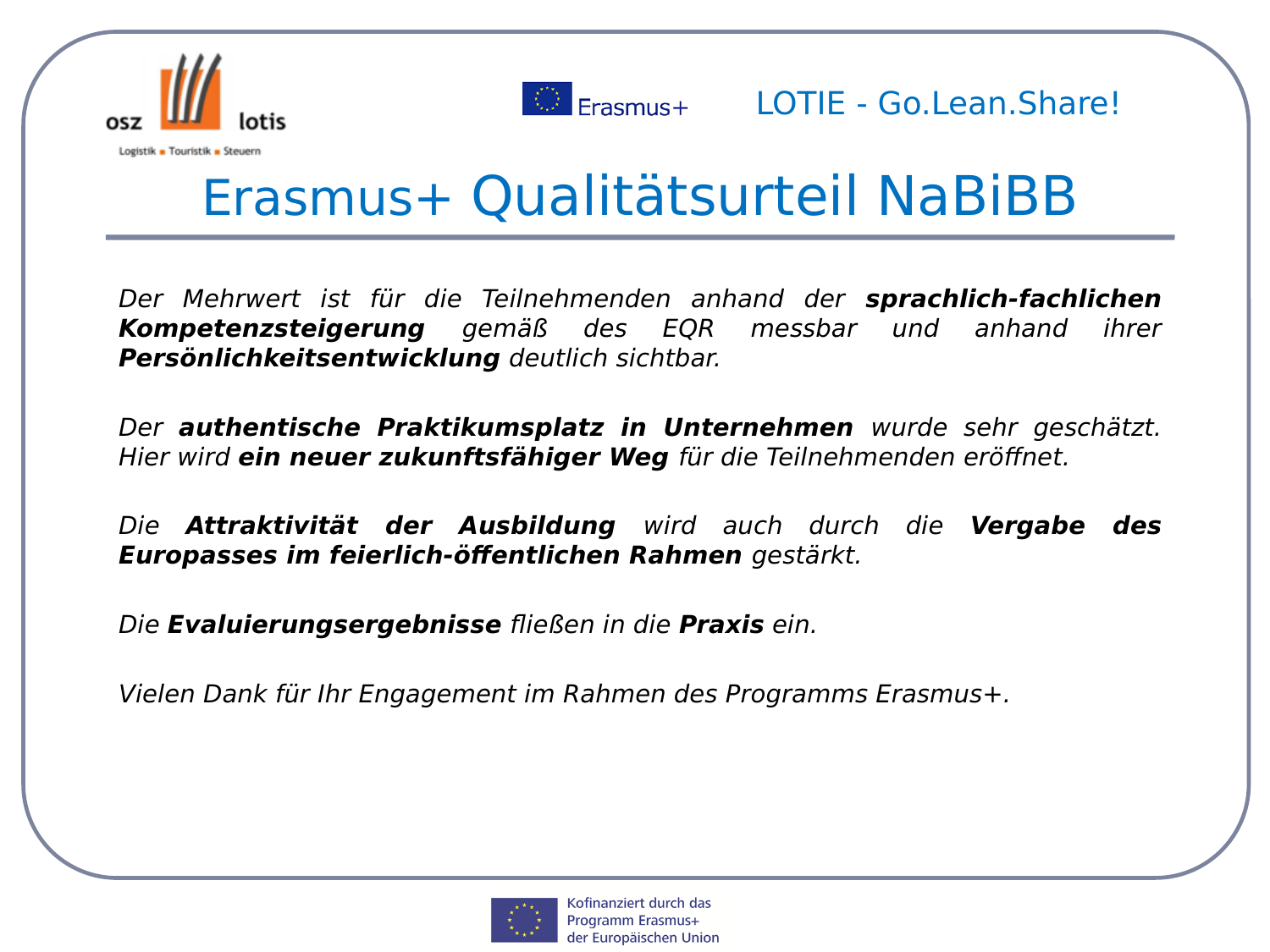

# Erasmus+ Qualitätsurteil NaBiBB
LOTIE - Go.Lean.Share!

Der Mehrwert ist für die Teilnehmenden anhand der sprachlich-fachlichen Kompetenzsteigerung gemäß des EQR messbar und anhand ihrer Persönlichkeitsentwicklung deutlich sichtbar.

Der authentische Praktikumsplatz in Unternehmen wurde sehr geschätzt. Hier wird ein neuer zukunftsfähiger Weg für die Teilnehmenden eröffnet.

Die Attraktivität der Ausbildung wird auch durch die Vergabe des Europasses im feierlich-öffentlichen Rahmen gestärkt.

Die Evaluierungsergebnisse fließen in die Praxis ein.

Vielen Dank für Ihr Engagement im Rahmen des Programms Erasmus+.